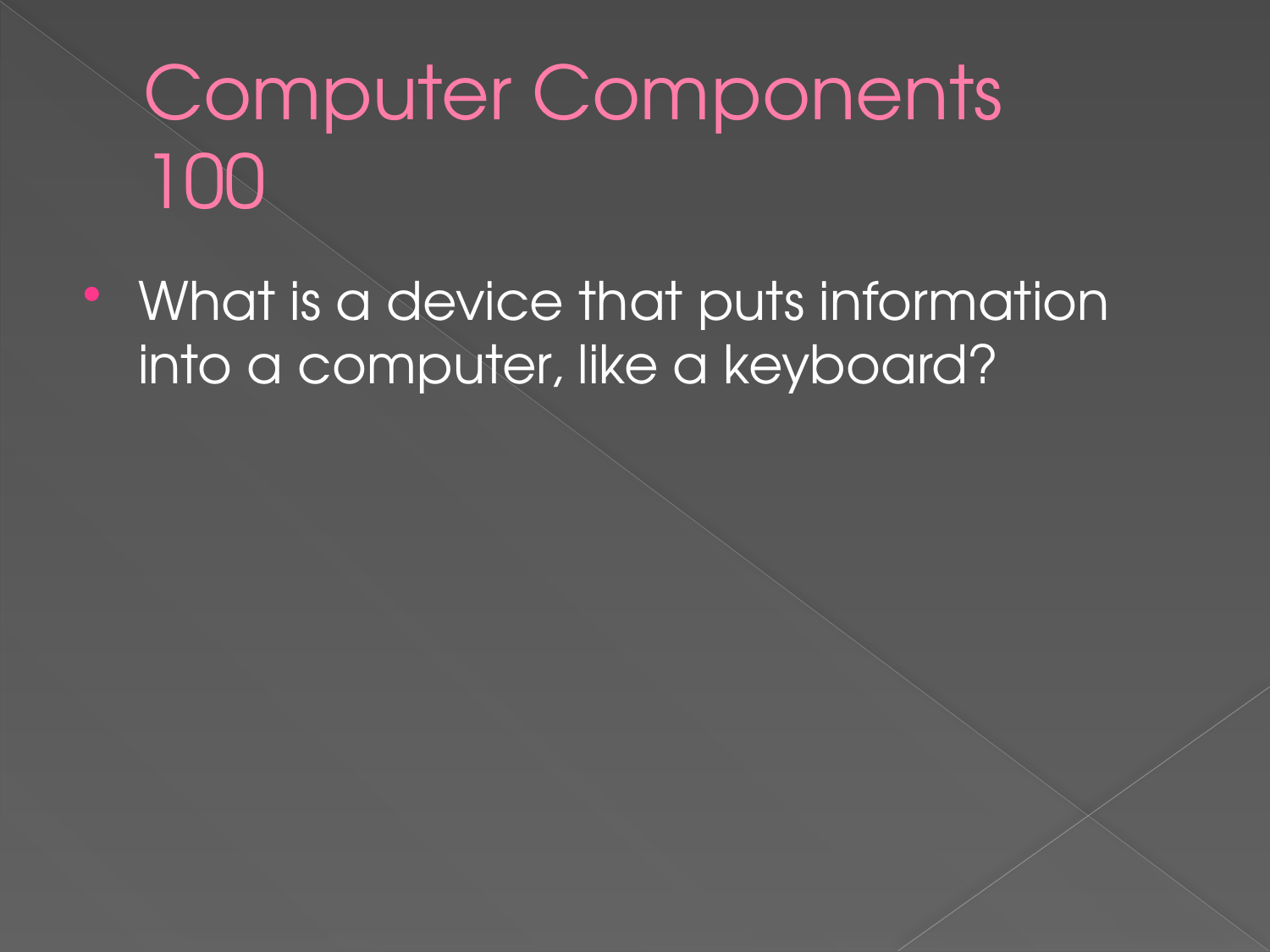

# Computer Components 100
What is a device that puts information into a computer, like a keyboard?